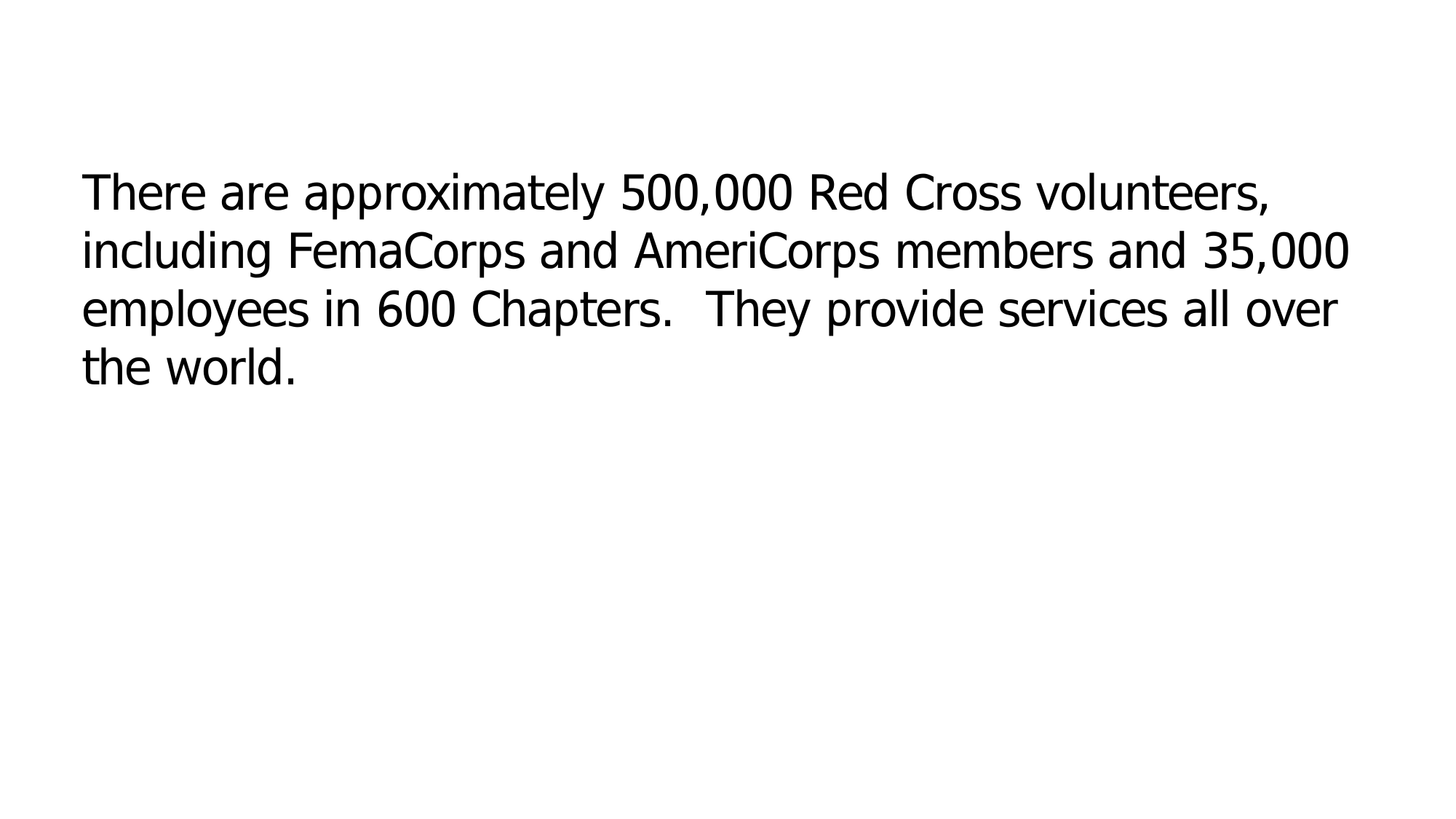

There are approximately 500,000 Red Cross volunteers, including FemaCorps and AmeriCorps members and 35,000 employees in 600 Chapters.  They provide services all over the world.